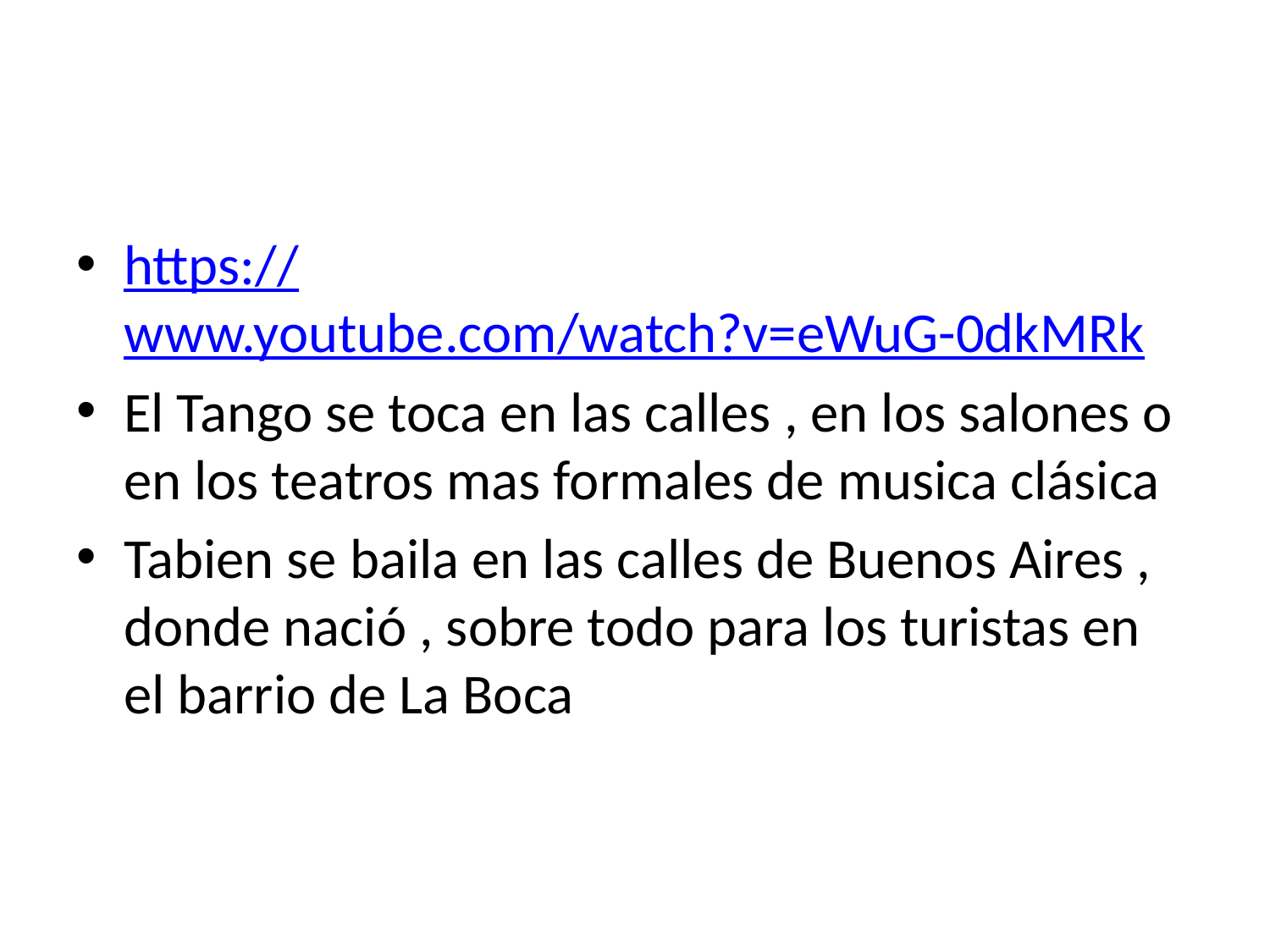

#
https://www.youtube.com/watch?v=eWuG-0dkMRk
El Tango se toca en las calles , en los salones o en los teatros mas formales de musica clásica
Tabien se baila en las calles de Buenos Aires , donde nació , sobre todo para los turistas en el barrio de La Boca